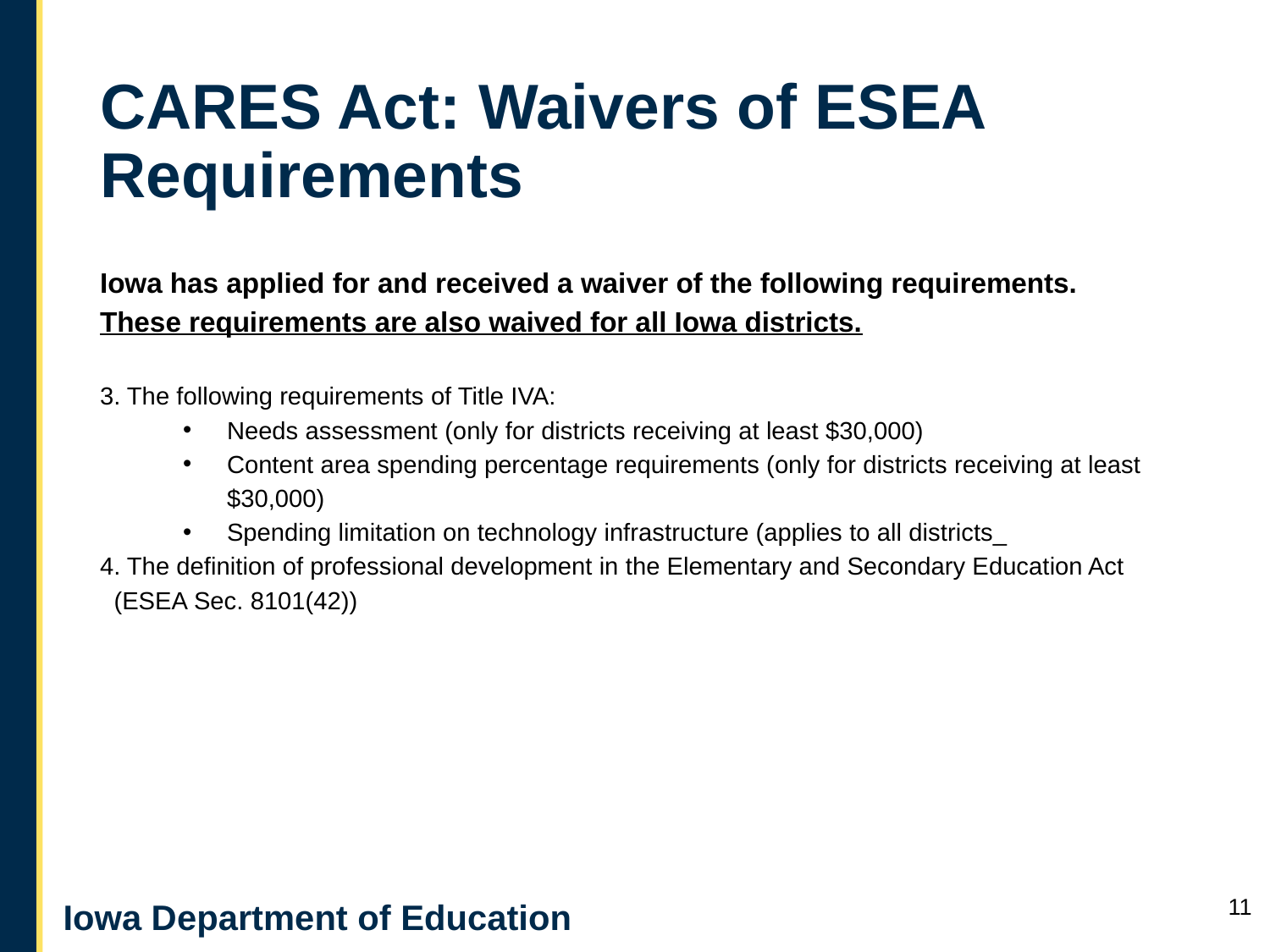

# CARES Act: Waivers of ESEA Requirements
Iowa has applied for and received a waiver of the following requirements.  These requirements are also waived for all Iowa districts.

3. The following requirements of Title IVA:
Needs assessment (only for districts receiving at least $30,000)
Content area spending percentage requirements (only for districts receiving at least $30,000)
Spending limitation on technology infrastructure (applies to all districts_
4. The definition of professional development in the Elementary and Secondary Education Act         (ESEA Sec. 8101(42))

11